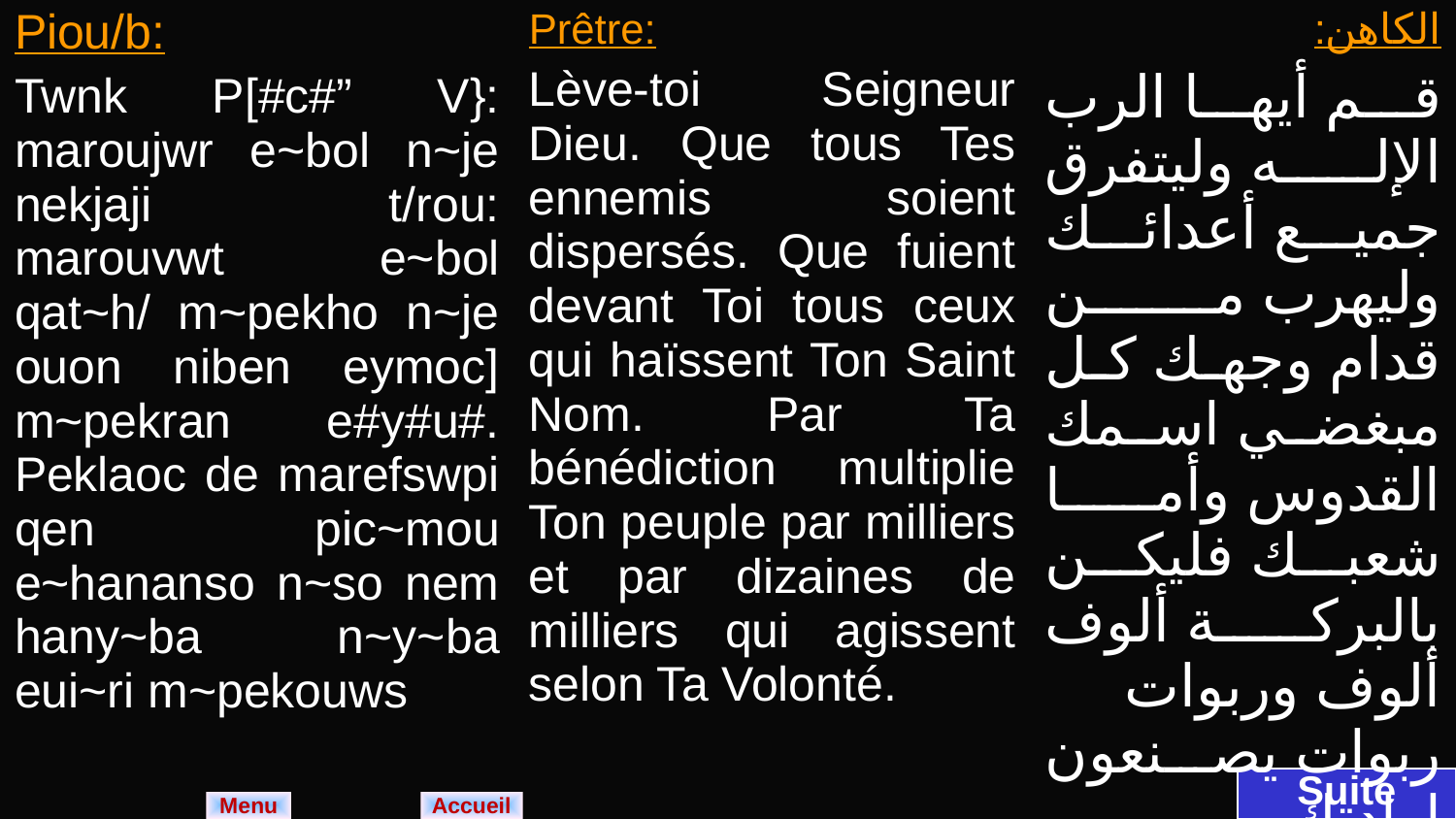

| Piou/b: Twnk P[#c#” V}: maroujwr e~bol n~je nekjaji t/rou: marouvwt e~bol qat~h/ m~pekho n~je ouon niben eymoc] m~pekran e#y#u#. Peklaoc de marefswpi qen pic~mou e~hananso n~so nem hany~ba n~y~ba eui~ri m~pekouws | Prêtre: Lève-toi Seigneur Dieu. Que tous Tes ennemis soient dispersés. Que fuient devant Toi tous ceux qui haïssent Ton Saint Nom. Par Ta bénédiction multiplie Ton peuple par milliers et par dizaines de milliers qui agissent selon Ta Volonté. | الكاهن: قم أيها الرب الإله وليتفرق جميع أعدائك وليهرب من قدام وجهك كل مبغضي اسمك القدوس وأما شعبك فليكن بالبركة ألوف ألوف وربوات ربوات يصنعون إرادتك |
| --- | --- | --- |
Suite
Menu